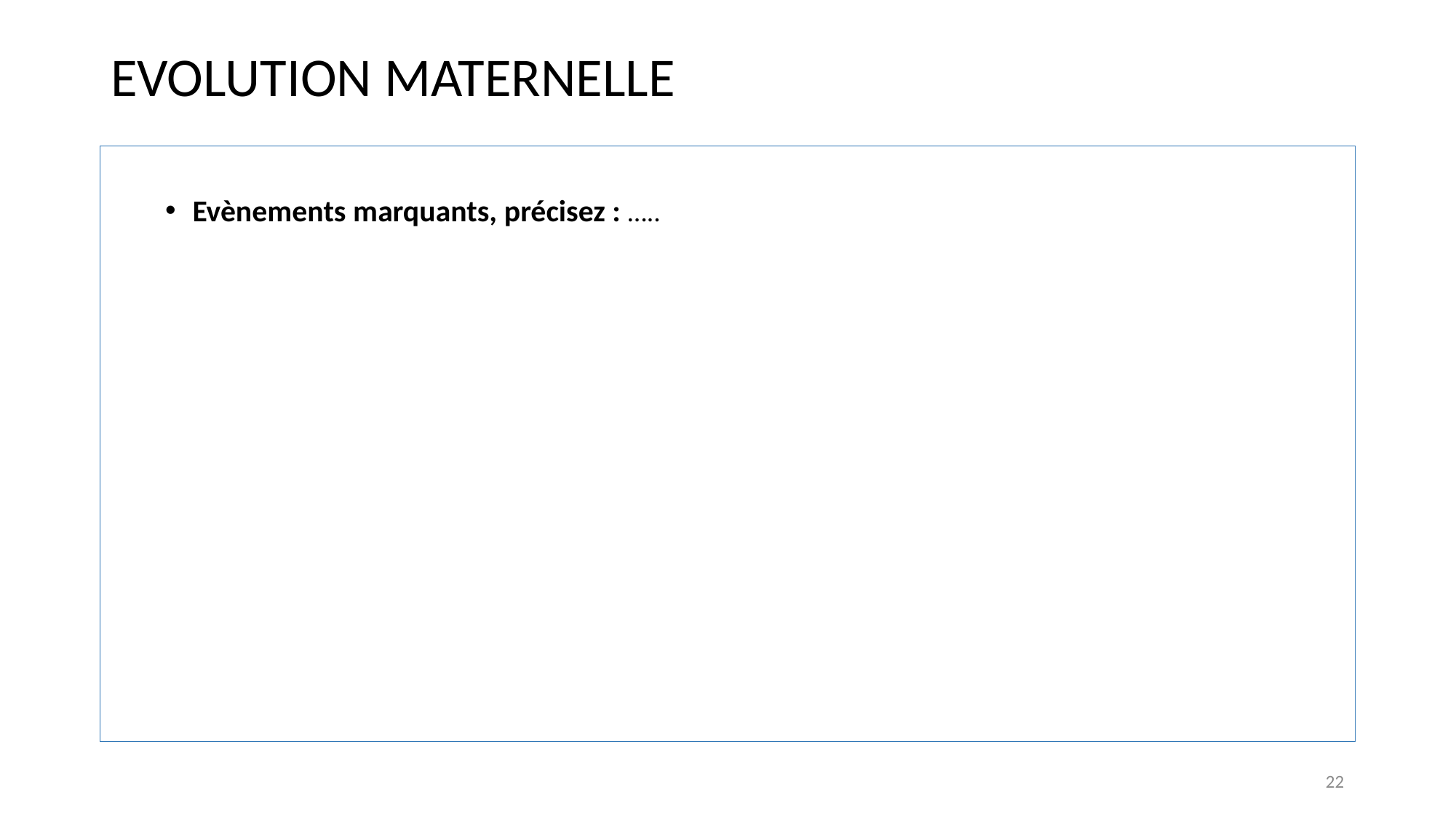

EVOLUTION MATERNELLE

Evènements marquants, précisez : …..
22